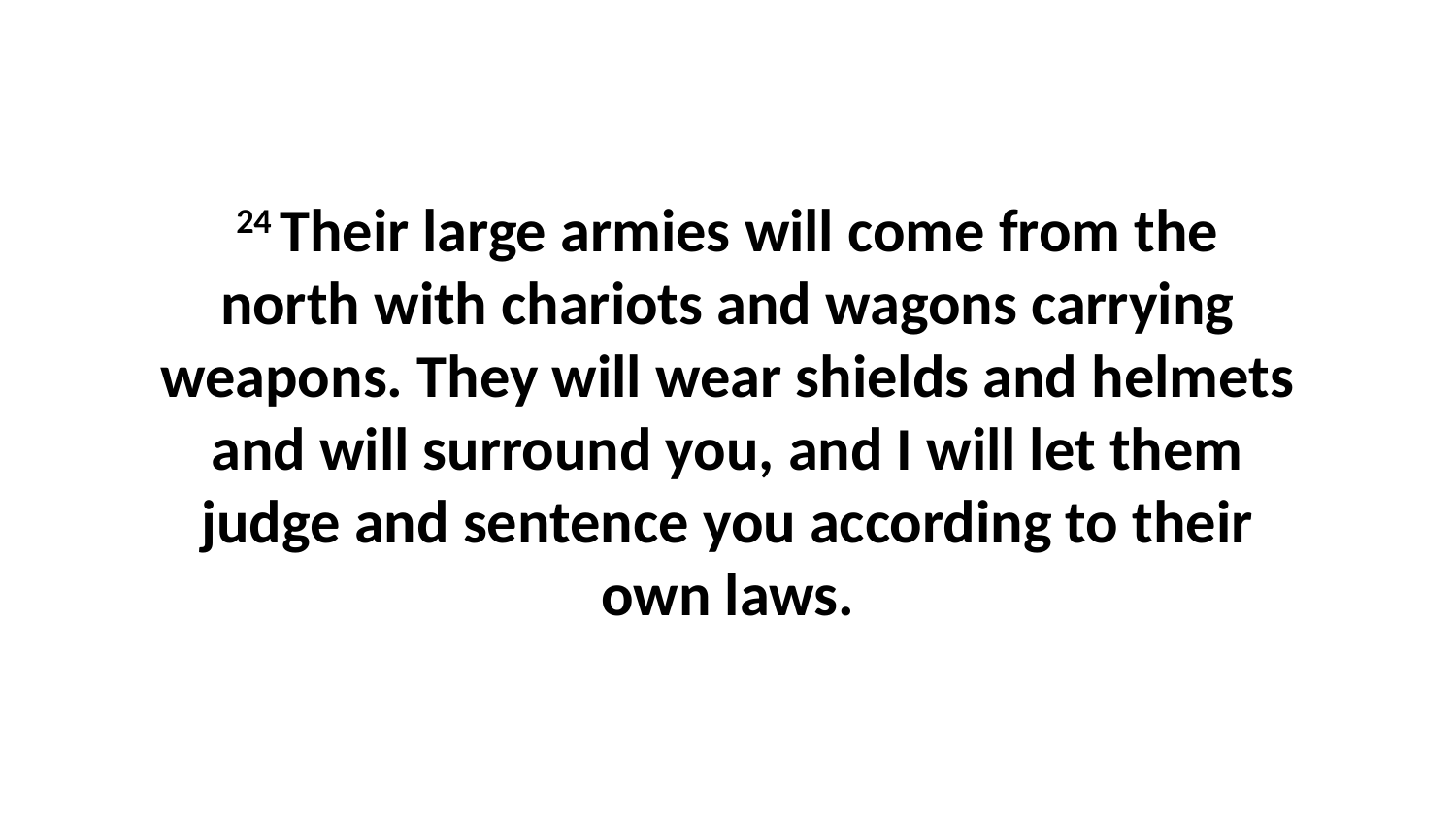

24 Their large armies will come from the north with chariots and wagons carrying weapons. They will wear shields and helmets and will surround you, and I will let them judge and sentence you according to their own laws.